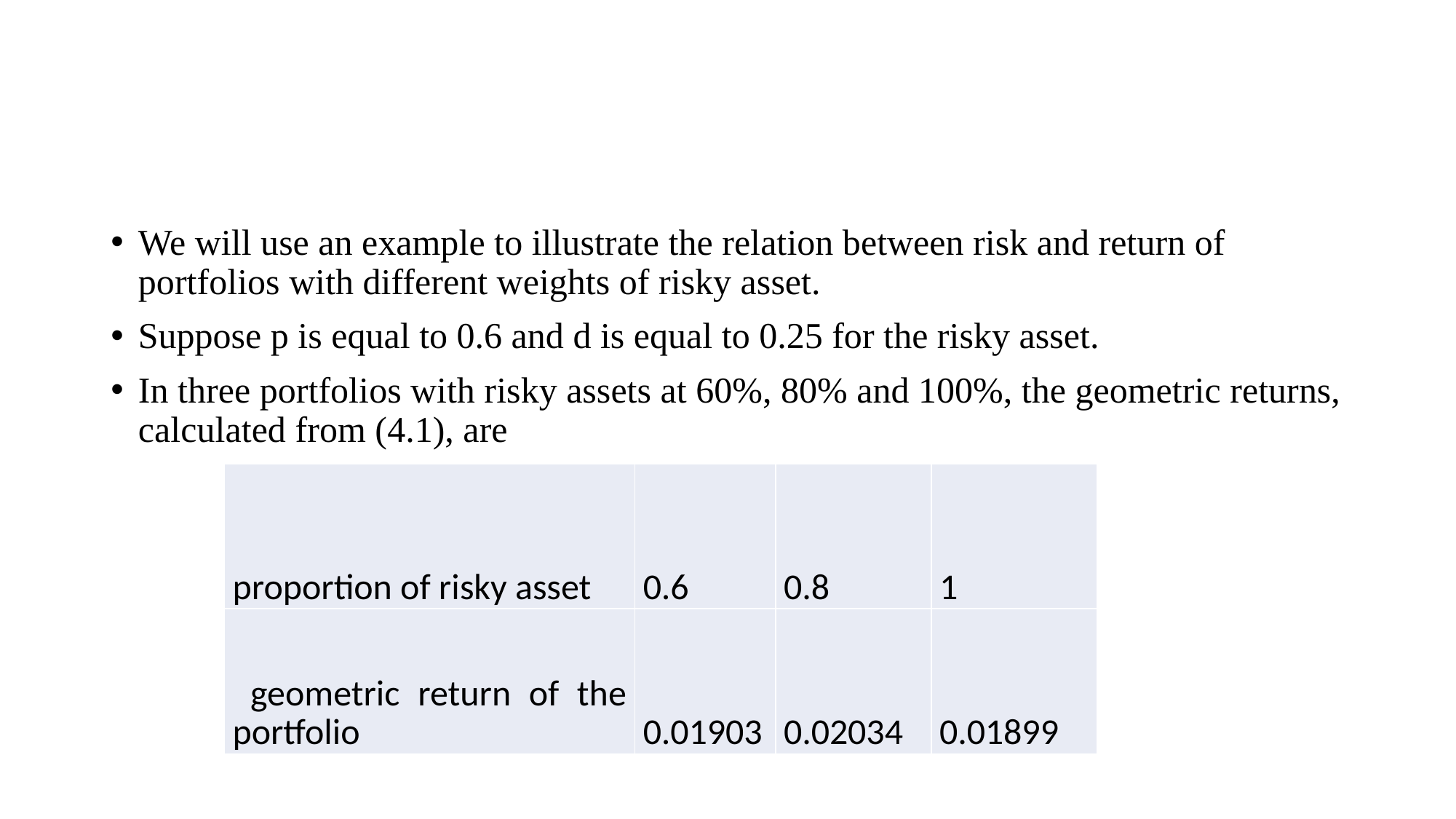

#
We will use an example to illustrate the relation between risk and return of portfolios with different weights of risky asset.
Suppose p is equal to 0.6 and d is equal to 0.25 for the risky asset.
In three portfolios with risky assets at 60%, 80% and 100%, the geometric returns, calculated from (4.1), are

| proportion of risky asset | 0.6 | 0.8 | 1 |
| --- | --- | --- | --- |
| geometric return of the portfolio | 0.01903 | 0.02034 | 0.01899 |